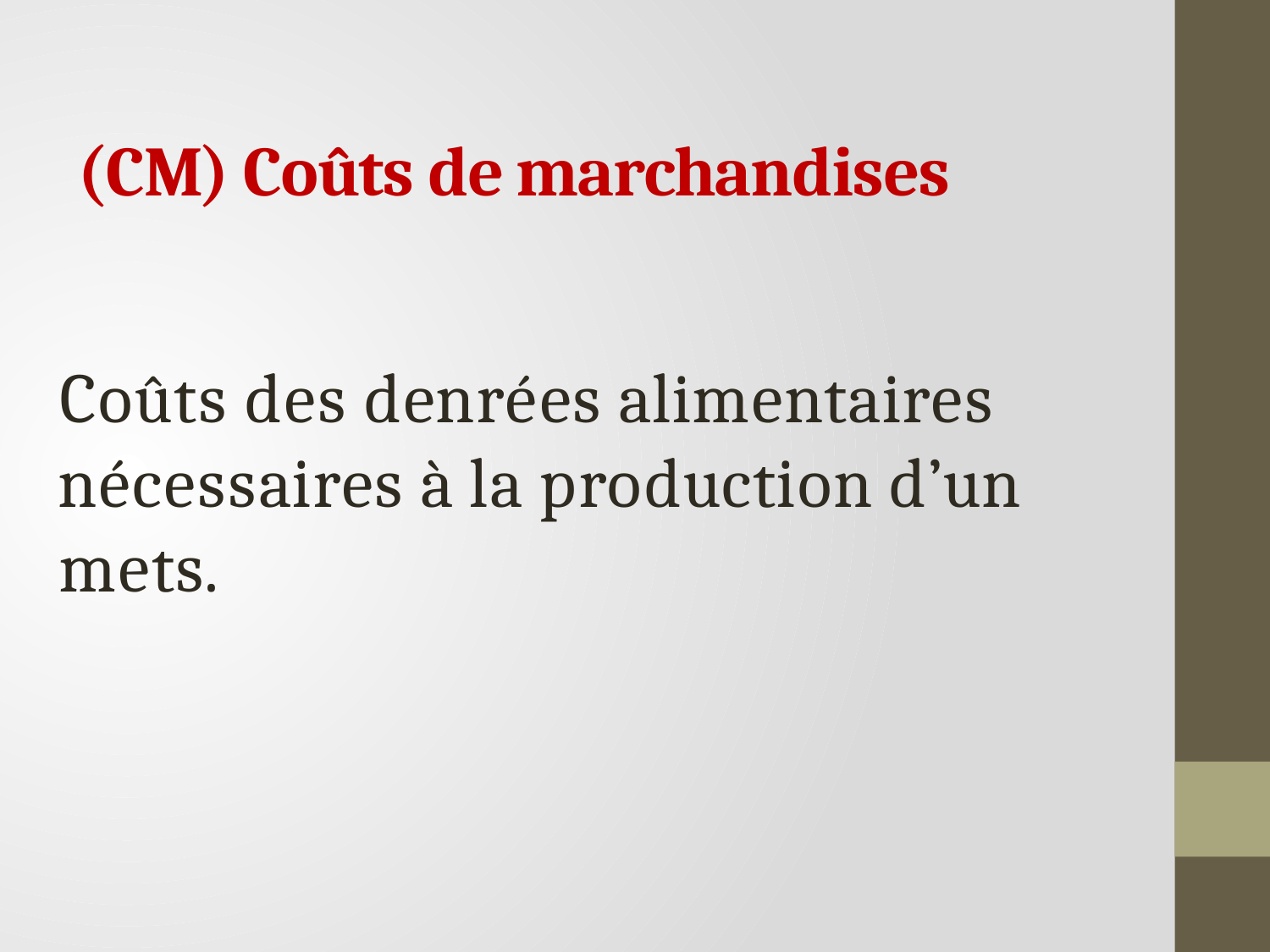

# (CM) Coûts de marchandises
Coûts des denrées alimentaires nécessaires à la production d’un mets.